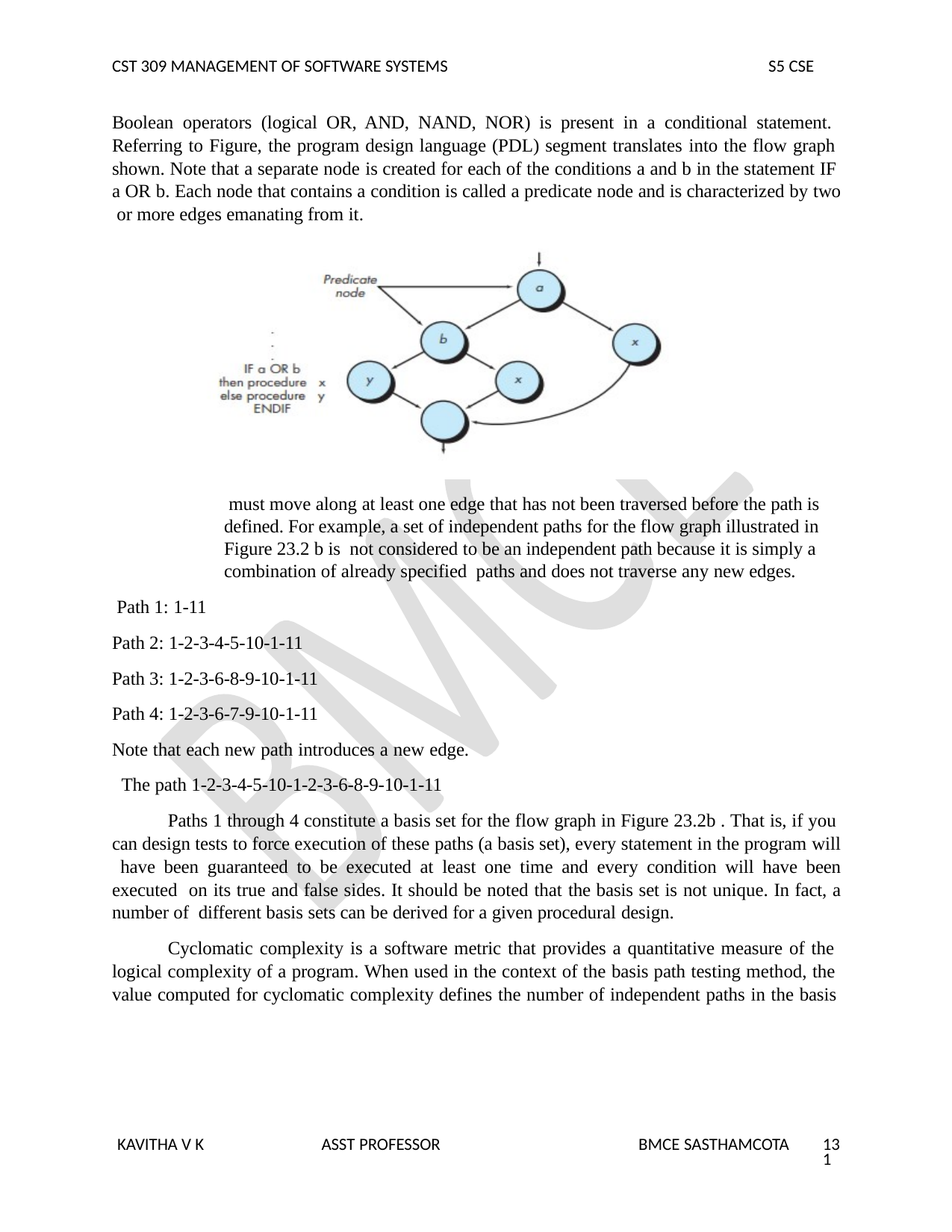

CST 309 MANAGEMENT OF SOFTWARE SYSTEMS
S5 CSE
Boolean operators (logical OR, AND, NAND, NOR) is present in a conditional statement.  Referring to Figure, the program design language (PDL) segment translates into the flow graph  shown. Note that a separate node is created for each of the conditions a and b in the statement IF  a OR b. Each node that contains a condition is called a predicate node and is characterized by two  or more edges emanating from it.

 must move along at least one edge that has not been traversed before the path is  defined. For example, a set of independent paths for the flow graph illustrated in Figure 23.2 b is  not considered to be an independent path because it is simply a combination of already specified  paths and does not traverse any new edges.
Path 1: 1-11
Path 2: 1-2-3-4-5-10-1-11
Path 3: 1-2-3-6-8-9-10-1-11
Path 4: 1-2-3-6-7-9-10-1-11
Note that each new path introduces a new edge.  The path 1-2-3-4-5-10-1-2-3-6-8-9-10-1-11
Paths 1 through 4 constitute a basis set for the flow graph in Figure 23.2b . That is, if you  can design tests to force execution of these paths (a basis set), every statement in the program will  have been guaranteed to be executed at least one time and every condition will have been executed  on its true and false sides. It should be noted that the basis set is not unique. In fact, a number of  different basis sets can be derived for a given procedural design.
Cyclomatic complexity is a software metric that provides a quantitative measure of the  logical complexity of a program. When used in the context of the basis path testing method, the  value computed for cyclomatic complexity defines the number of independent paths in the basis
KAVITHA V K
ASST PROFESSOR
BMCE SASTHAMCOTA
131